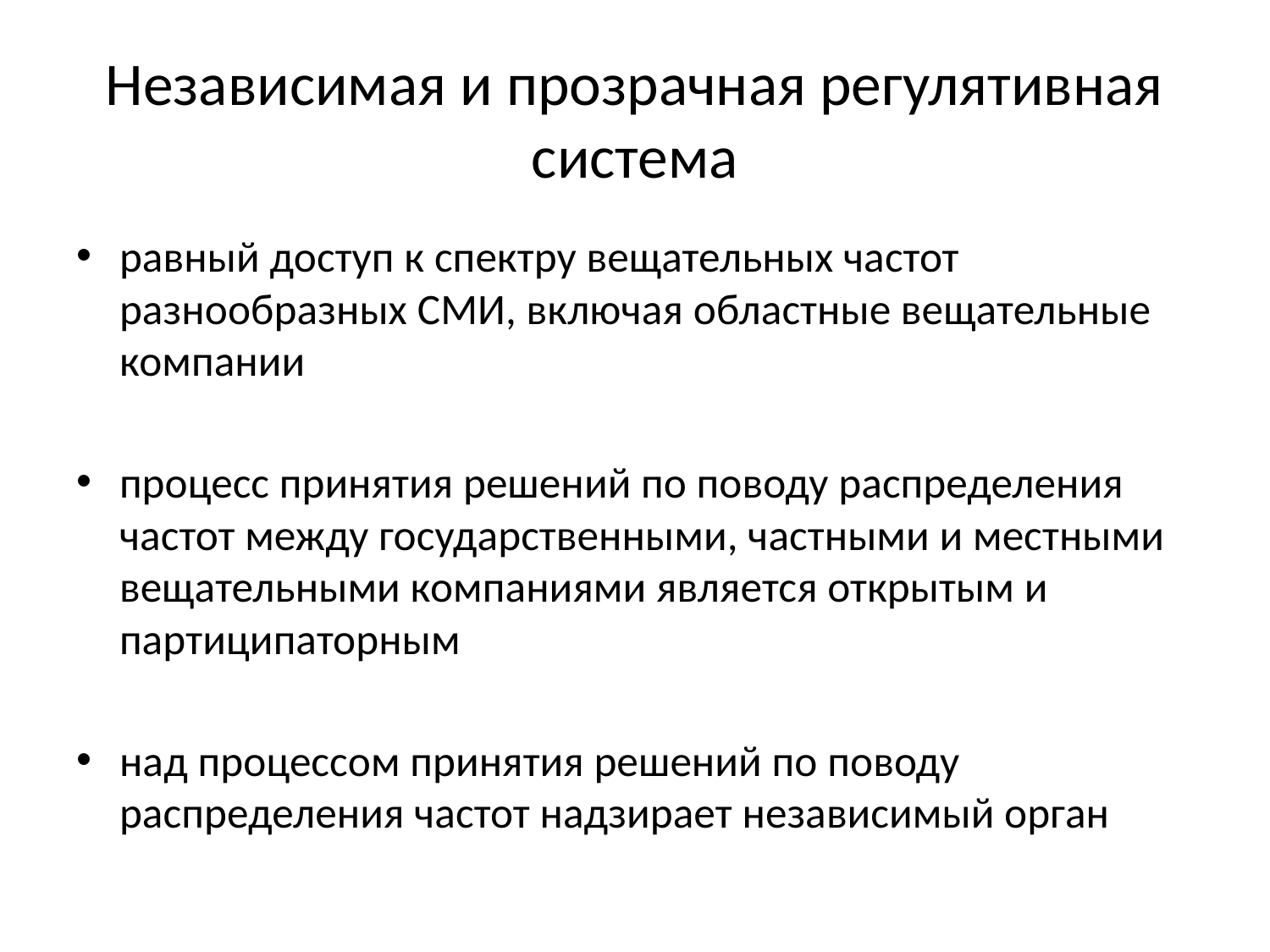

# Независимая и прозрачная регулятивная система
равный доступ к спектру вещательных частот разнообразных СМИ, включая областные вещательные компании

процесс принятия решений по поводу распределения частот между государственными, частными и местными вещательными компаниями является открытым и партиципаторным

над процессом принятия решений по поводу распределения частот надзирает независимый орган